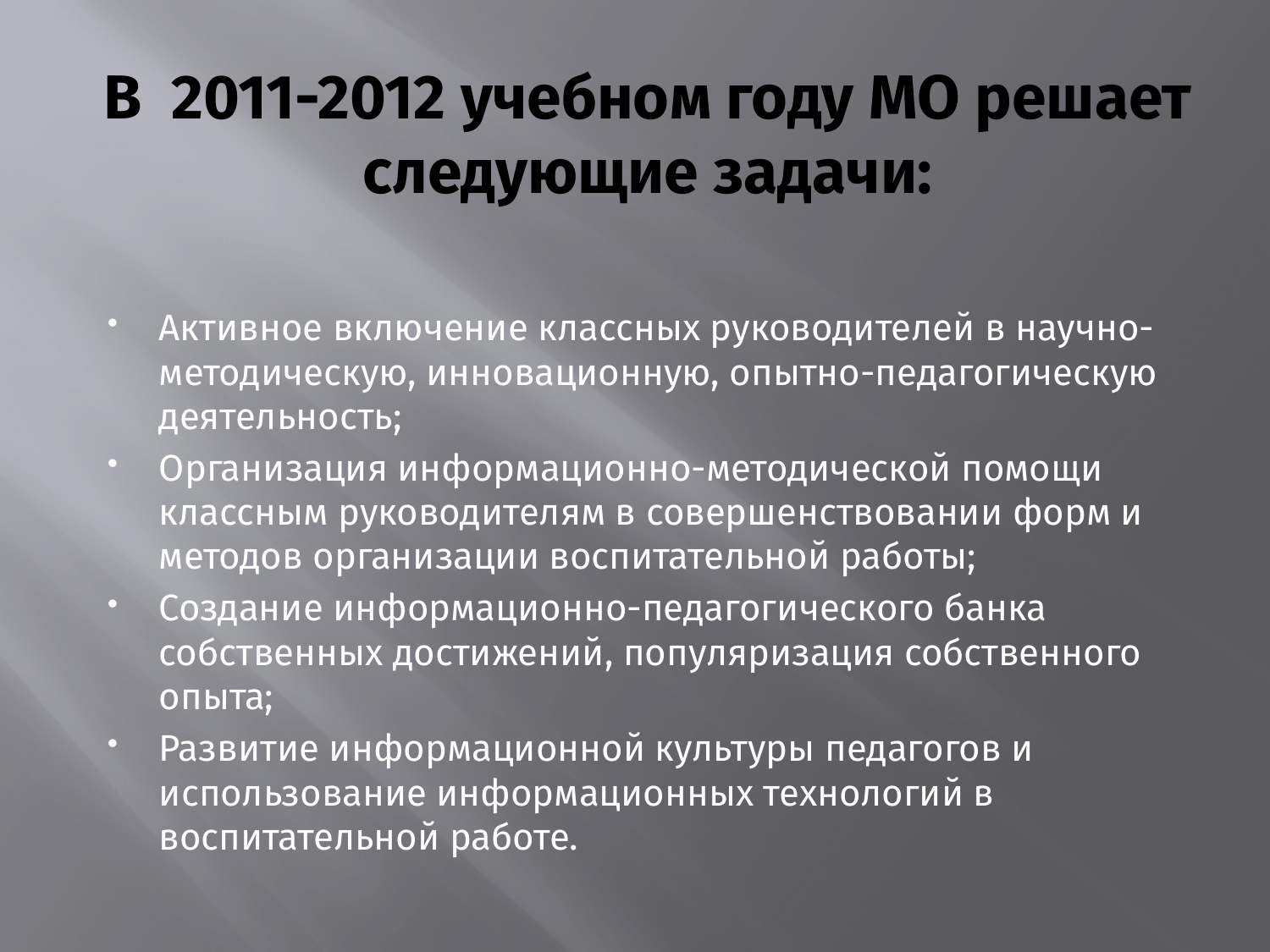

# В  2011-2012 учебном году МО решает следующие задачи:
Активное включение классных руководителей в научно-методическую, инновационную, опытно-педагогическую деятельность;
Организация информационно-методической помощи классным руководителям в совершенствовании форм и методов организации воспитательной работы;
Создание информационно-педагогического банка собственных достижений, популяризация собственного опыта;
Развитие информационной культуры педагогов и использование информационных технологий в воспитательной работе.